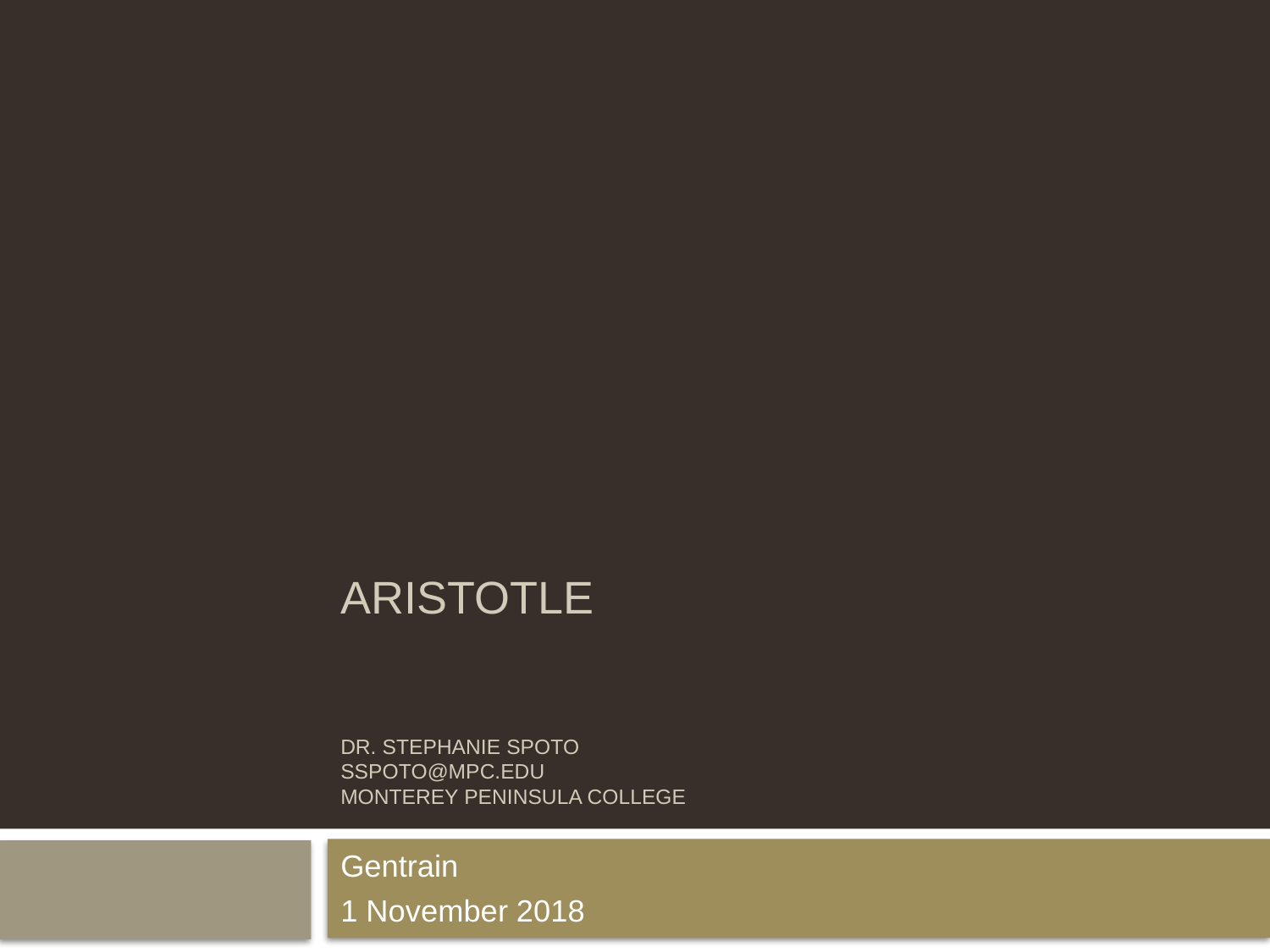

# Aristotle Dr. Stephanie Spoto sspoto@mpc.edu Monterey Peninsula College
Gentrain
1 November 2018